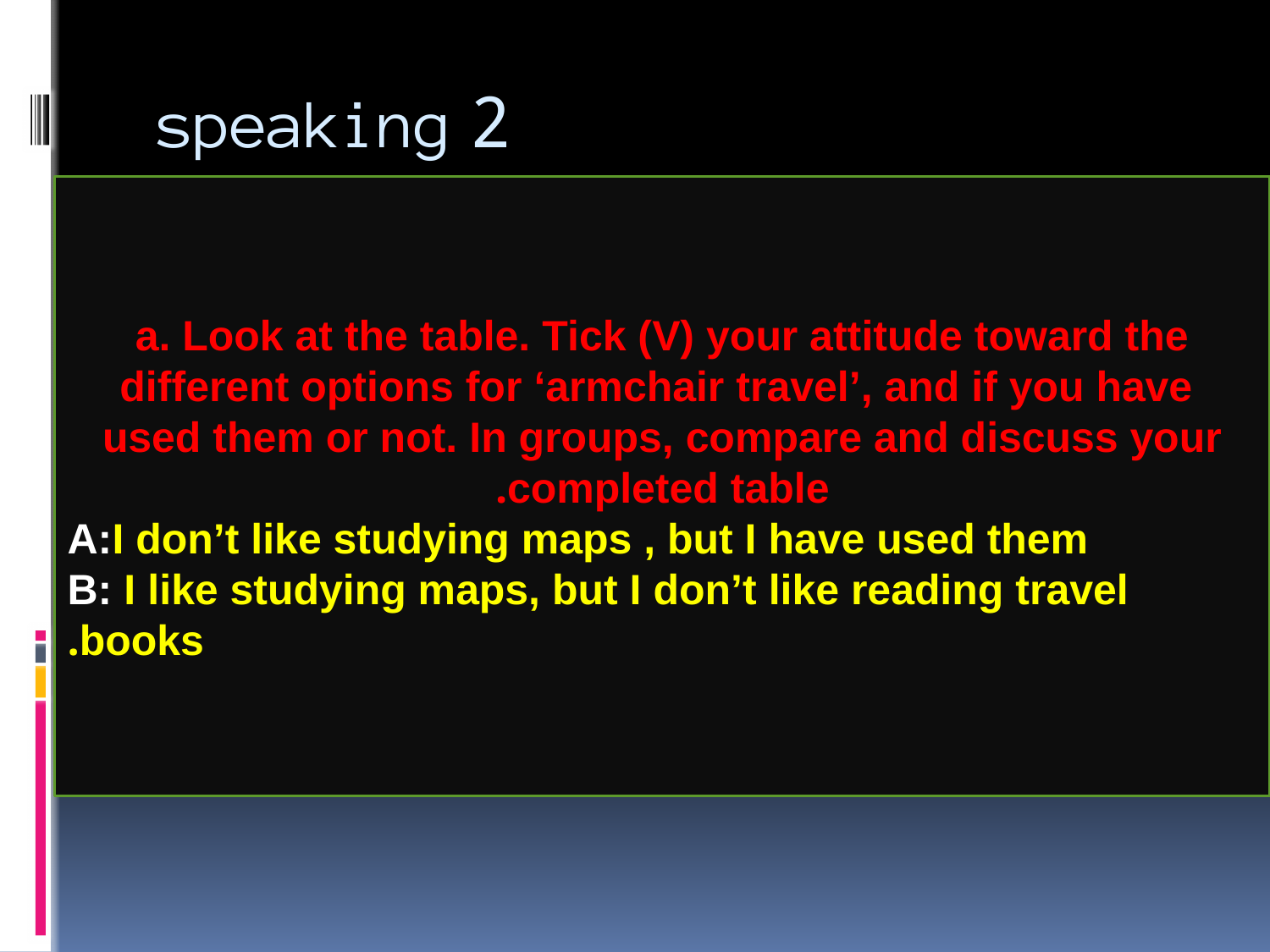

# 2 speaking
a. Look at the table. Tick (V) your attitude toward the different options for ‘armchair travel’, and if you have  used them or not. In groups, compare and discuss your completed table.
A:I don’t like studying maps , but I have used them
B: I like studying maps, but I don’t like reading travel books.
     1-

             2-